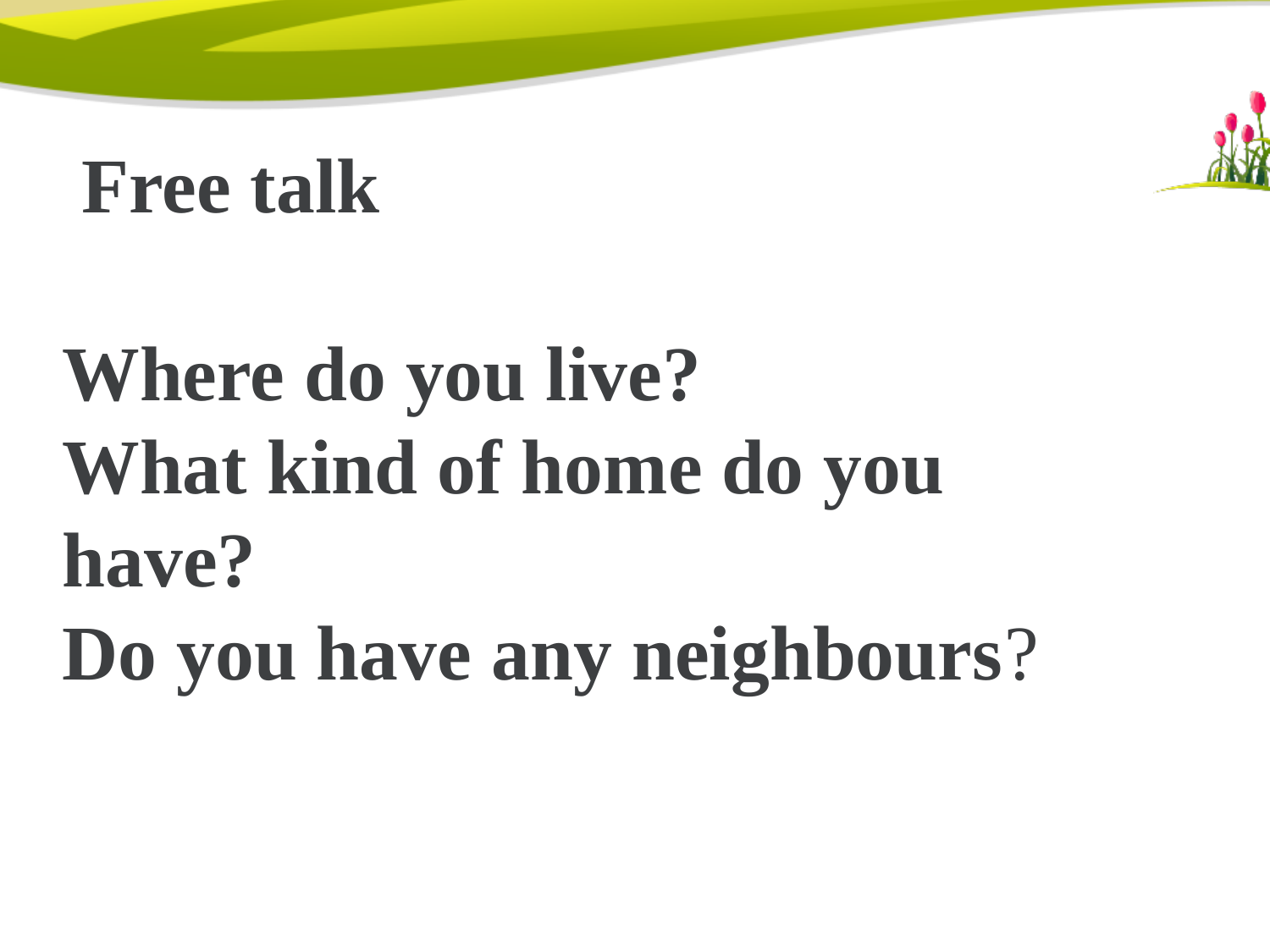

Free talk
Where do you live?
What kind of home do you have?
Do you have any neighbours?